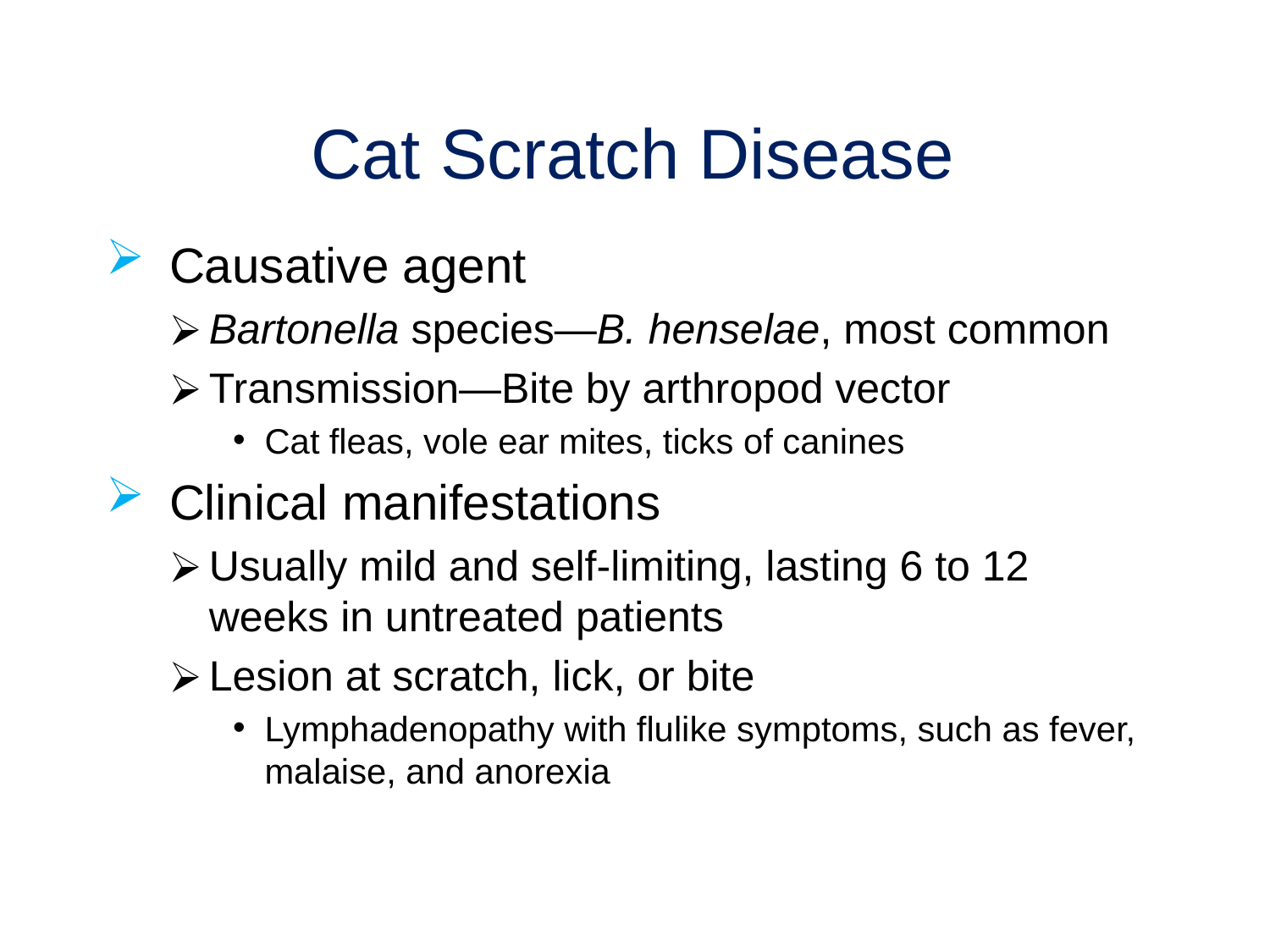

# Cat Scratch Disease
Causative agent
Bartonella species—B. henselae, most common
Transmission—Bite by arthropod vector
Cat fleas, vole ear mites, ticks of canines
Clinical manifestations
Usually mild and self-limiting, lasting 6 to 12 weeks in untreated patients
Lesion at scratch, lick, or bite
Lymphadenopathy with flulike symptoms, such as fever, malaise, and anorexia